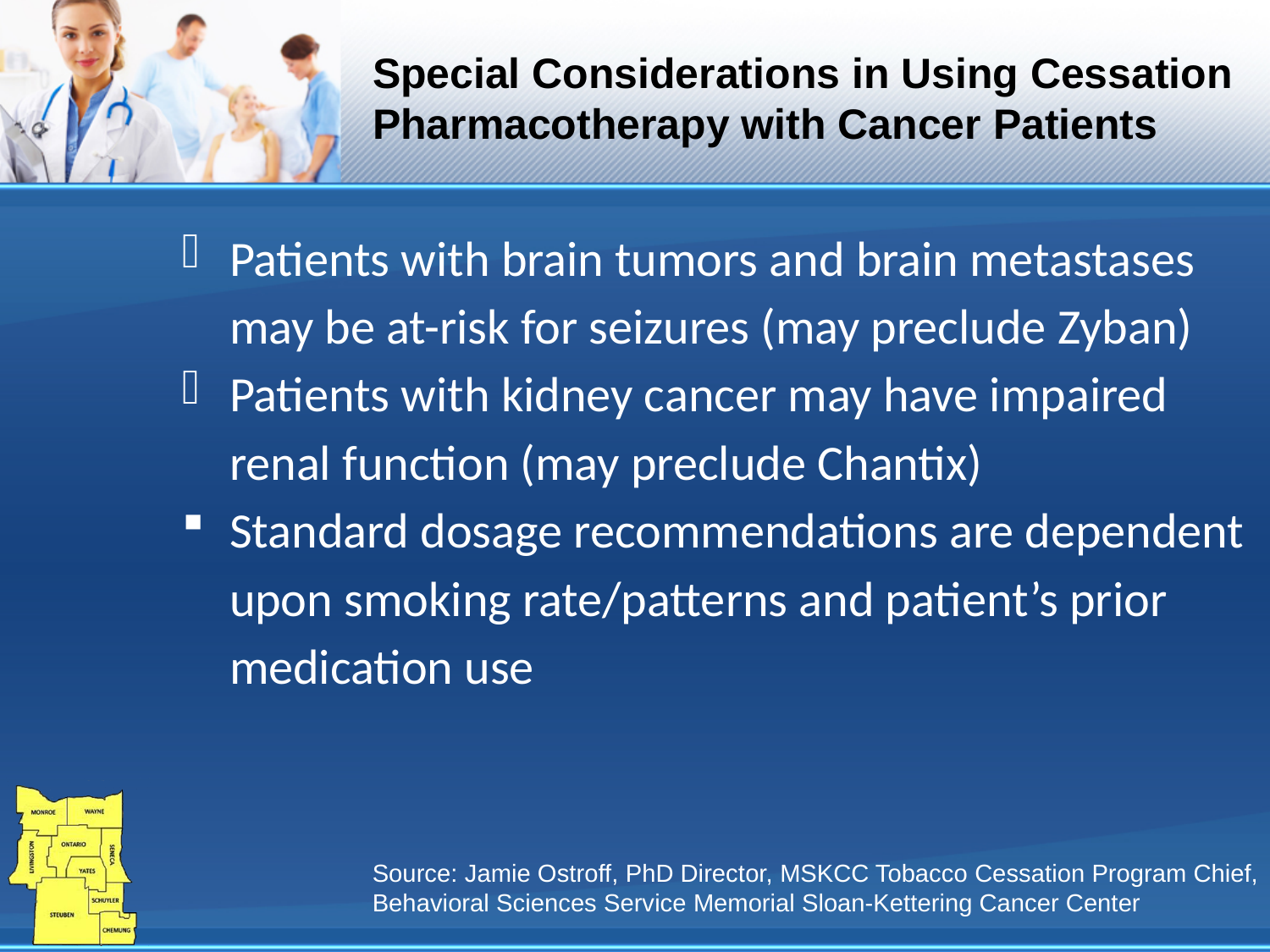

# Special Considerations in Using Cessation Pharmacotherapy with Cancer Patients
Patients with brain tumors and brain metastases may be at-risk for seizures (may preclude Zyban)
Patients with kidney cancer may have impaired renal function (may preclude Chantix)
Standard dosage recommendations are dependent upon smoking rate/patterns and patient’s prior medication use
Source: Jamie Ostroff, PhD Director, MSKCC Tobacco Cessation Program Chief, Behavioral Sciences Service Memorial Sloan-Kettering Cancer Center